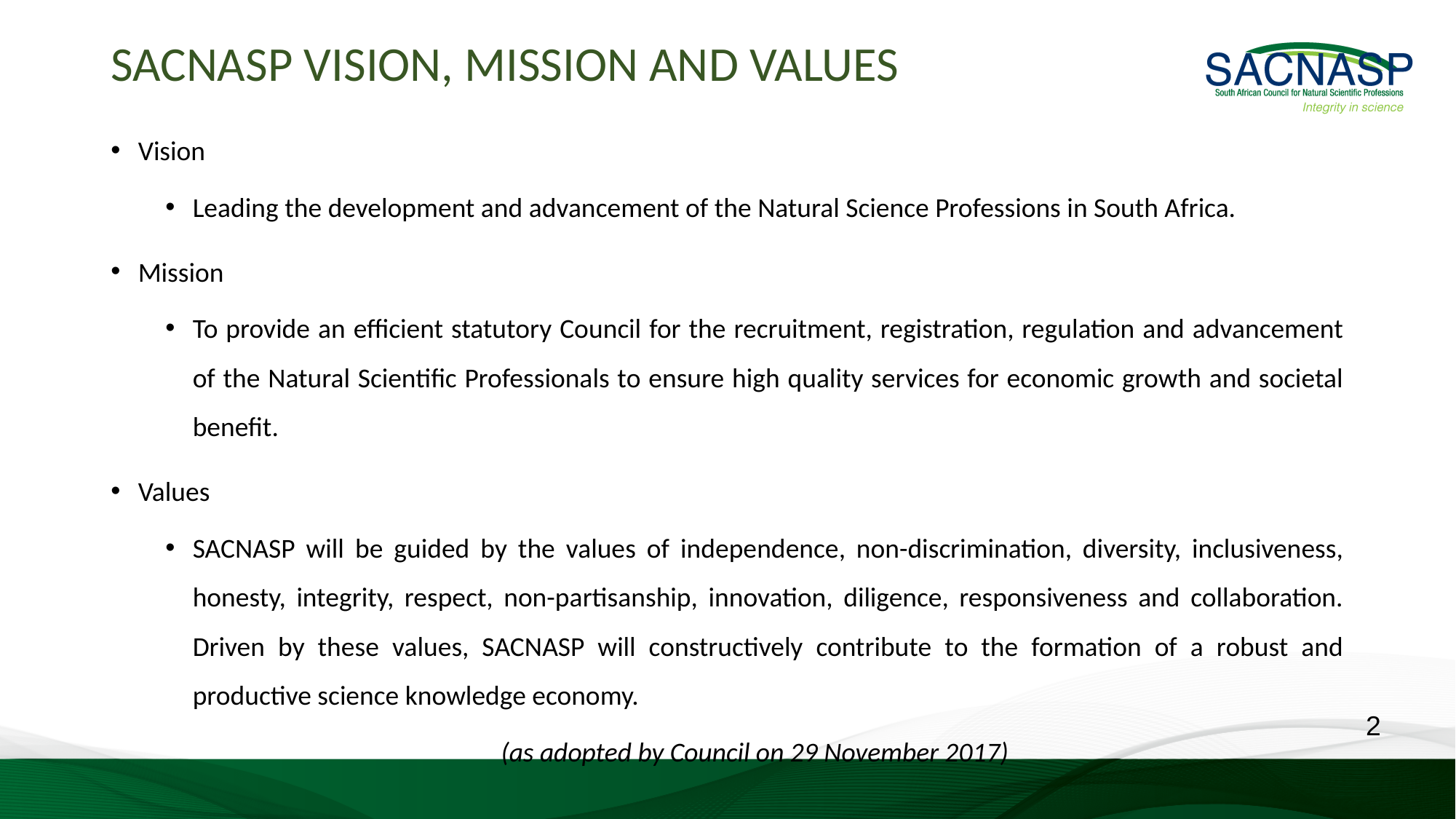

SACNASP VISION, MISSION AND VALUES
Vision
Leading the development and advancement of the Natural Science Professions in South Africa.
Mission
To provide an efficient statutory Council for the recruitment, registration, regulation and advancement of the Natural Scientific Professionals to ensure high quality services for economic growth and societal benefit.
Values
SACNASP will be guided by the values of independence, non-discrimination, diversity, inclusiveness, honesty, integrity, respect, non-partisanship, innovation, diligence, responsiveness and collaboration. Driven by these values, SACNASP will constructively contribute to the formation of a robust and productive science knowledge economy.
(as adopted by Council on 29 November 2017)

2